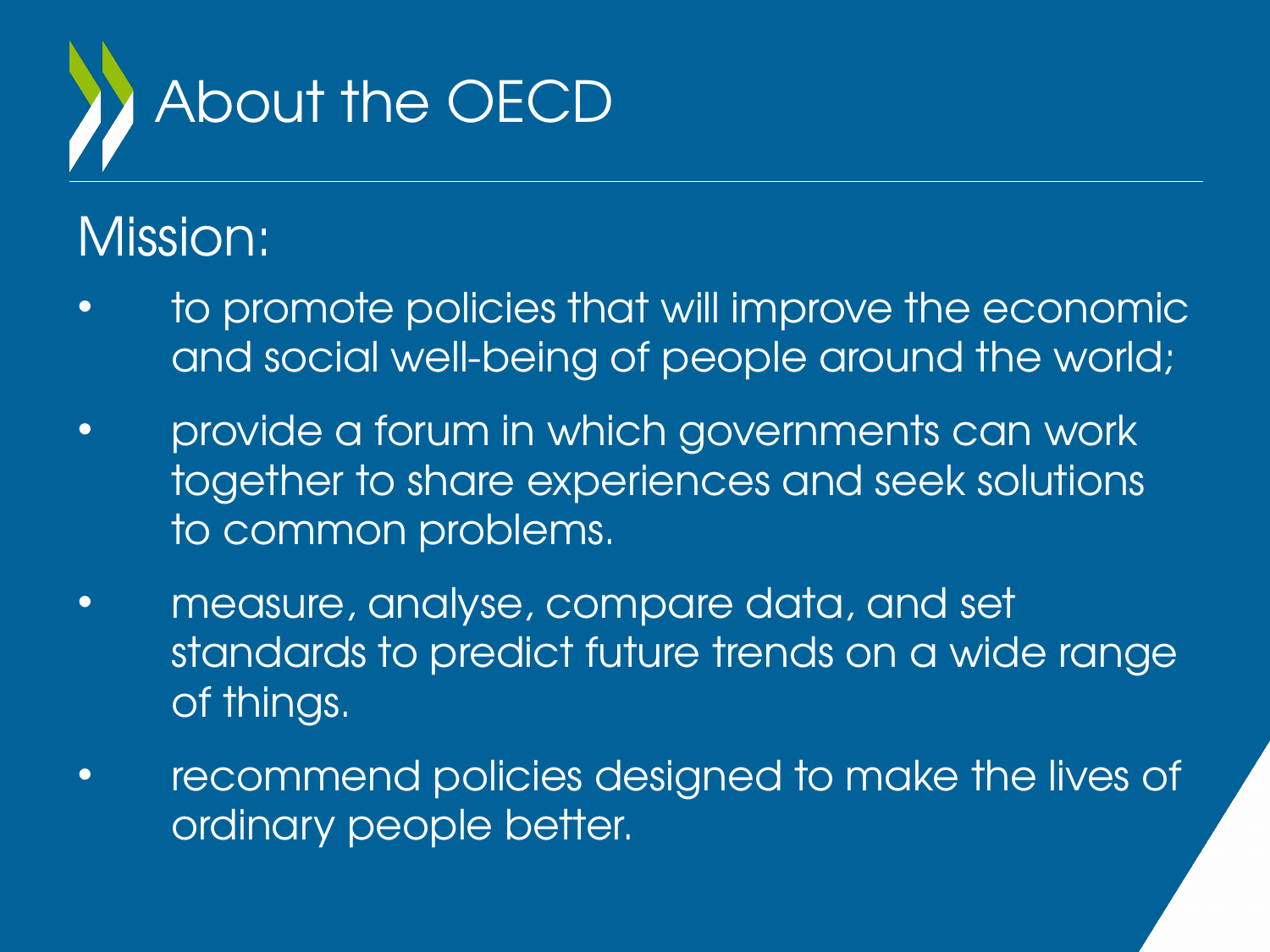

# About the OECD
Mission:
to promote policies that will improve the economic and social well-being of people around the world;
provide a forum in which governments can work together to share experiences and seek solutions to common problems.
measure, analyse, compare data, and set standards to predict future trends on a wide range of things.
recommend policies designed to make the lives of ordinary people better.